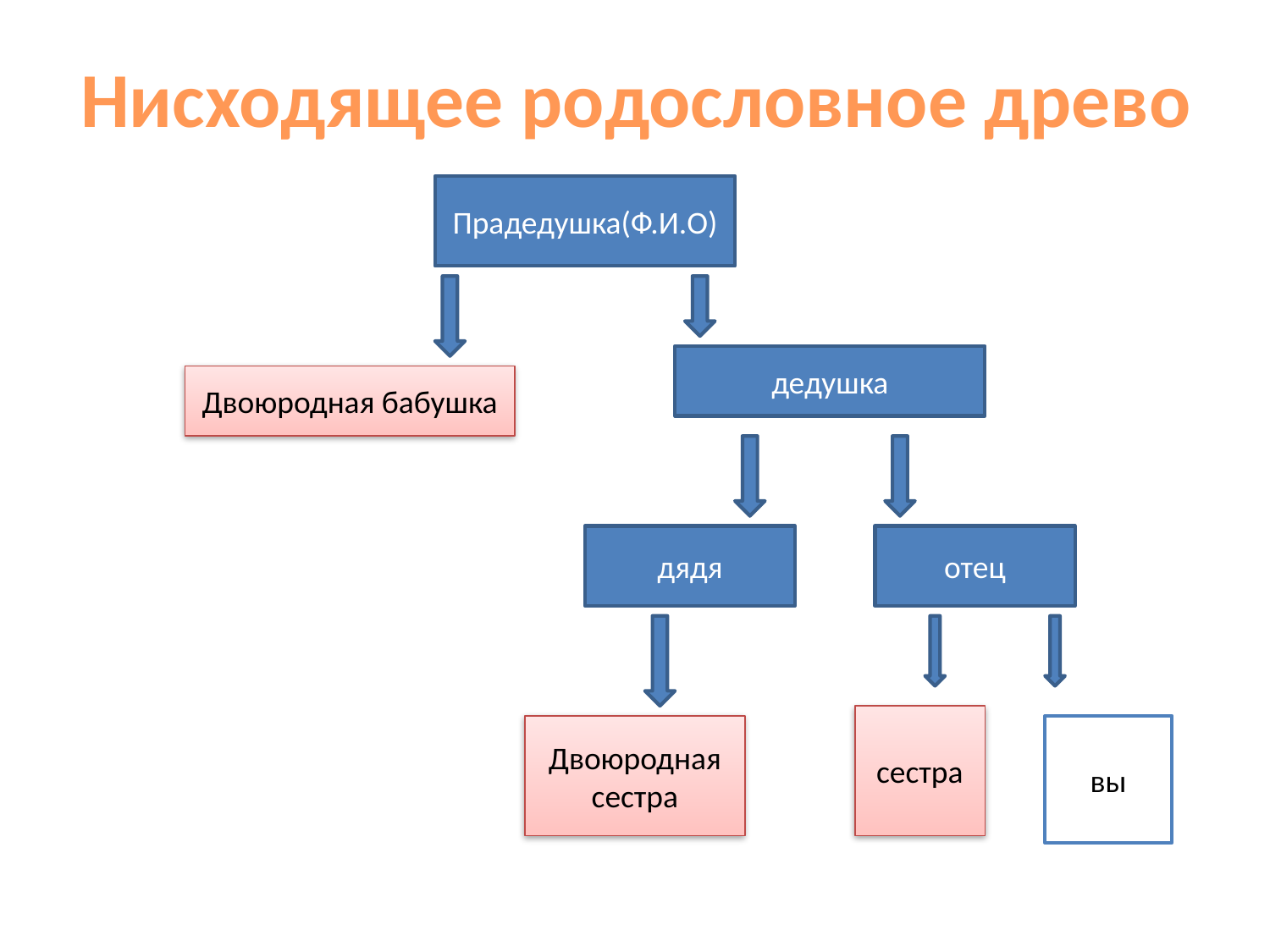

# Нисходящее родословное древо
Прадедушка(Ф.И.О)

дедушка
Двоюродная бабушка

дядя
отец

сестра
Двоюродная сестра
вы